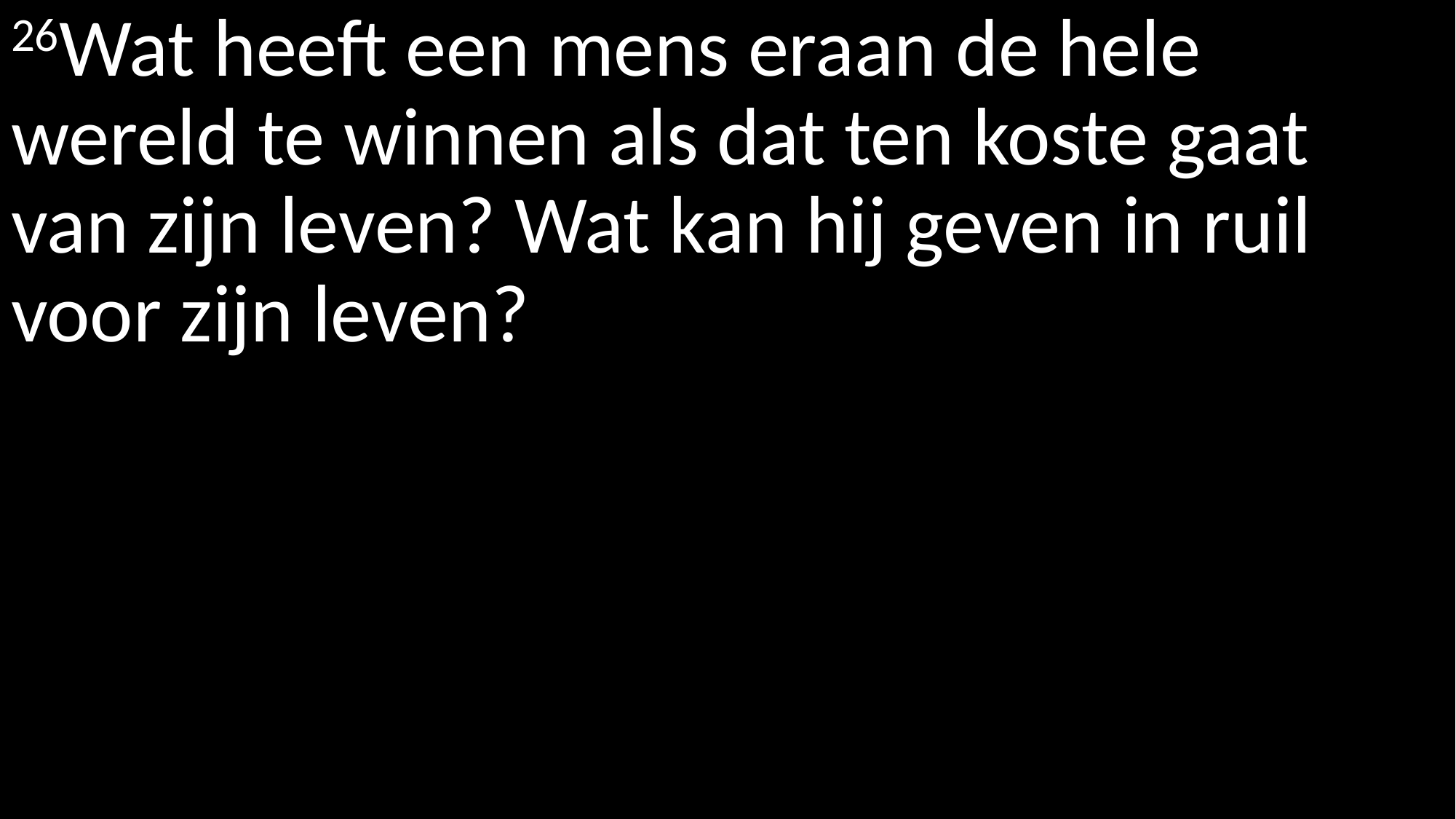

26Wat heeft een mens eraan de hele wereld te winnen als dat ten koste gaat van zijn leven? Wat kan hij geven in ruil voor zijn leven?